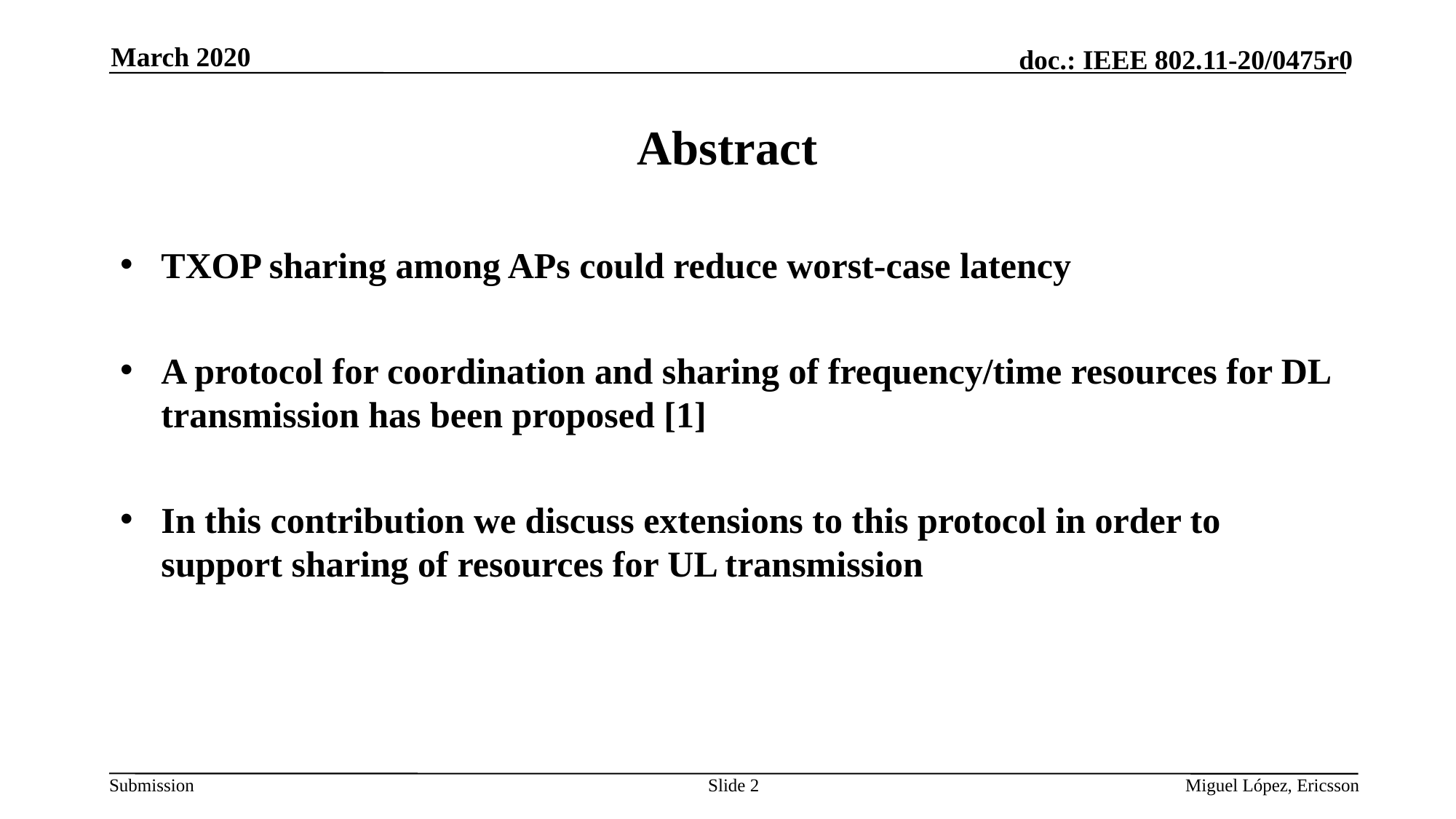

March 2020
# Abstract
TXOP sharing among APs could reduce worst-case latency

A protocol for coordination and sharing of frequency/time resources for DL transmission has been proposed [1]

In this contribution we discuss extensions to this protocol in order to support sharing of resources for UL transmission
Slide 2
Miguel López, Ericsson